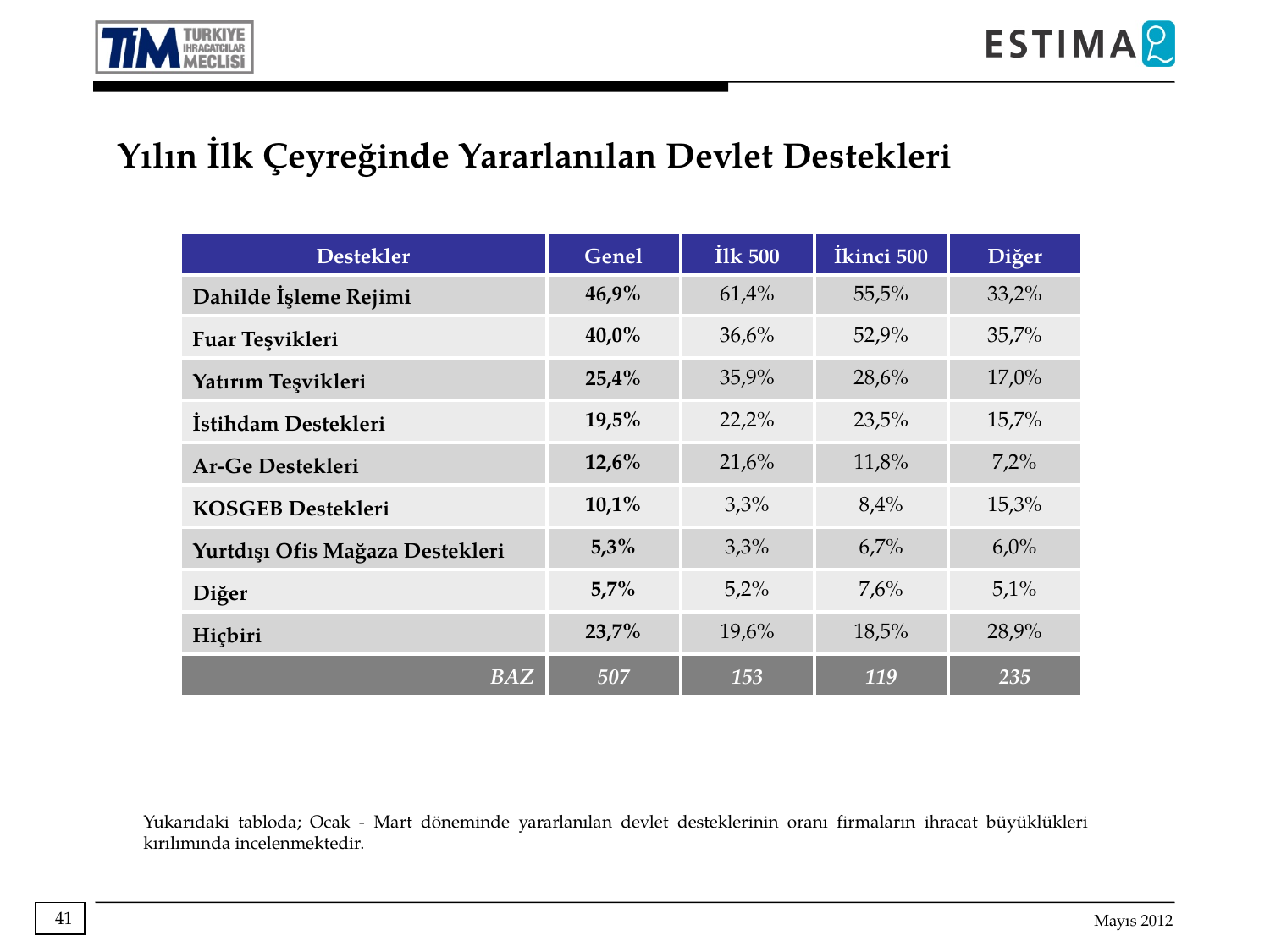

Yılın İlk Çeyreğinde Yararlanılan Devlet Destekleri
| Destekler | Genel | İlk 500 | İkinci 500 | Diğer |
| --- | --- | --- | --- | --- |
| Dahilde İşleme Rejimi | 46,9% | 61,4% | 55,5% | 33,2% |
| Fuar Teşvikleri | 40,0% | 36,6% | 52,9% | 35,7% |
| Yatırım Teşvikleri | 25,4% | 35,9% | 28,6% | 17,0% |
| İstihdam Destekleri | 19,5% | 22,2% | 23,5% | 15,7% |
| Ar-Ge Destekleri | 12,6% | 21,6% | 11,8% | 7,2% |
| KOSGEB Destekleri | 10,1% | 3,3% | 8,4% | 15,3% |
| Yurtdışı Ofis Mağaza Destekleri | 5,3% | 3,3% | 6,7% | 6,0% |
| Diğer | 5,7% | 5,2% | 7,6% | 5,1% |
| Hiçbiri | 23,7% | 19,6% | 18,5% | 28,9% |
| BAZ | 507 | 153 | 119 | 235 |
Yukarıdaki tabloda; Ocak - Mart döneminde yararlanılan devlet desteklerinin oranı firmaların ihracat büyüklükleri kırılımında incelenmektedir.